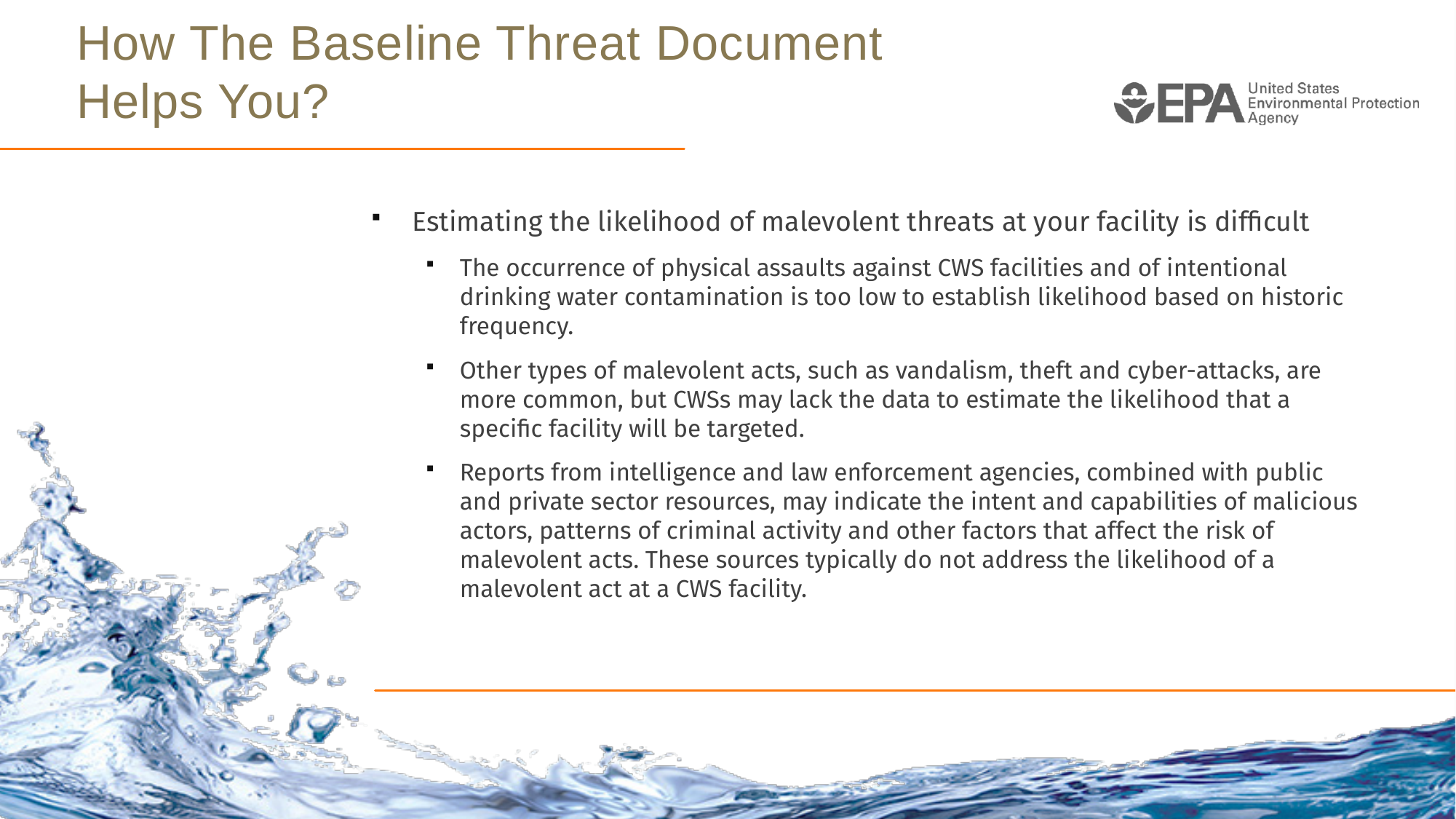

# How The Baseline Threat Document Helps You?
Estimating the likelihood of malevolent threats at your facility is difficult
The occurrence of physical assaults against CWS facilities and of intentional drinking water contamination is too low to establish likelihood based on historic frequency.
Other types of malevolent acts, such as vandalism, theft and cyber-attacks, are more common, but CWSs may lack the data to estimate the likelihood that a specific facility will be targeted.
Reports from intelligence and law enforcement agencies, combined with public and private sector resources, may indicate the intent and capabilities of malicious actors, patterns of criminal activity and other factors that affect the risk of malevolent acts. These sources typically do not address the likelihood of a malevolent act at a CWS facility.